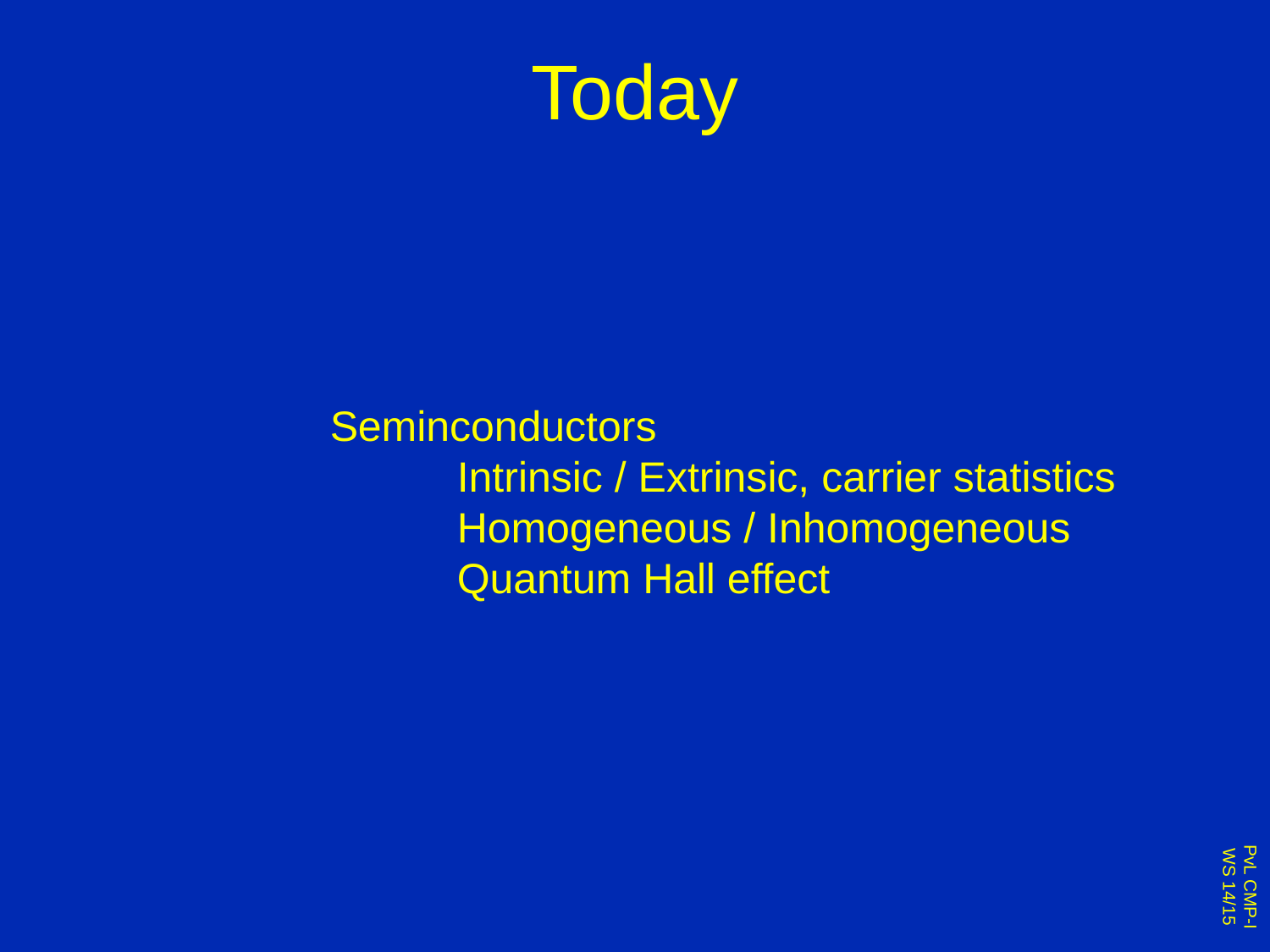

# Today
Seminconductors
	Intrinsic / Extrinsic, carrier statistics
	Homogeneous / Inhomogeneous
	Quantum Hall effect